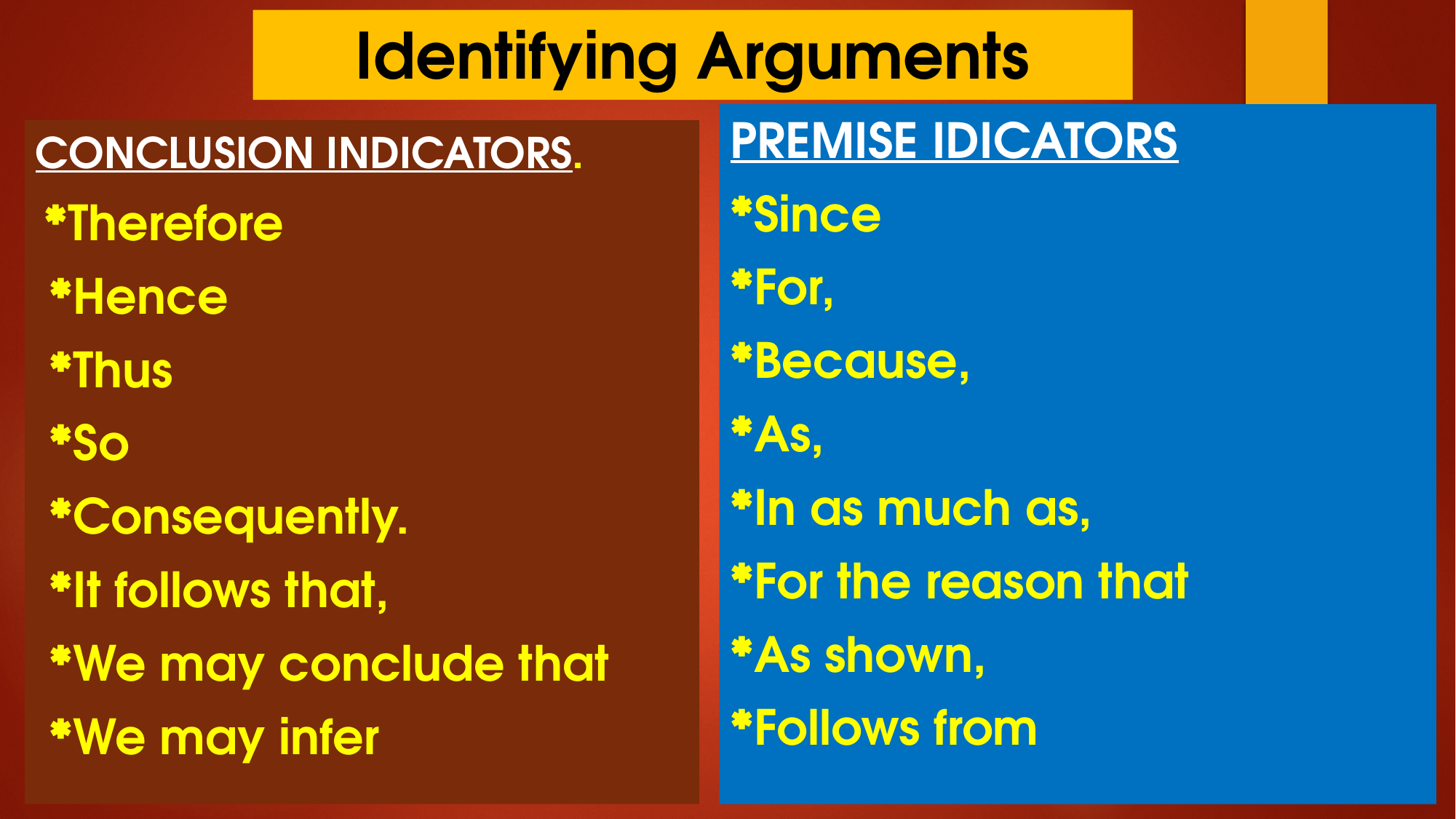

# Identifying Arguments
PREMISE IDICATORS
*Since
*For,
*Because,
*As,
*In as much as,
*For the reason that
*As shown,
*Follows from
CONCLUSION INDICATORS.
 *Therefore
 *Hence
 *Thus
 *So
 *Consequently.
 *It follows that,
 *We may conclude that
 *We may infer